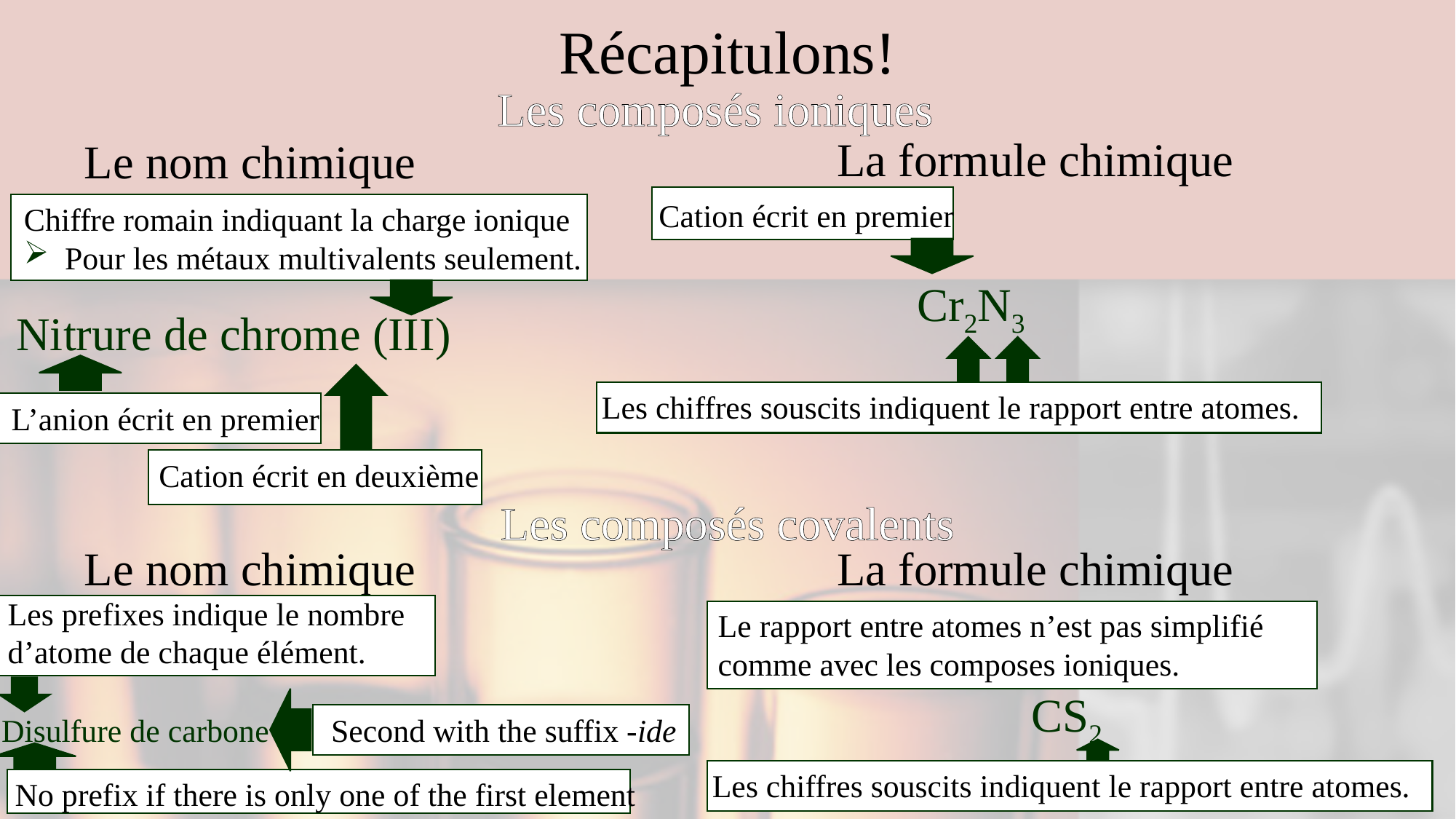

# Récapitulons!
Les composés ioniques
La formule chimique
Le nom chimique

Cation écrit en premier

Chiffre romain indiquant la charge ionique
Pour les métaux multivalents seulement.

Cr2N3

Nitrure de chrome (III)

Les chiffres souscits indiquent le rapport entre atomes.

L’anion écrit en premier

Cation écrit en deuxième

Les composés covalents
Le nom chimique
La formule chimique
Les prefixes indique le nombre d’atome de chaque élément.

Le rapport entre atomes n’est pas simplifié comme avec les composes ioniques.

CS2
Disulfure de carbone
Second with the suffix -ide

Les chiffres souscits indiquent le rapport entre atomes.

No prefix if there is only one of the first element